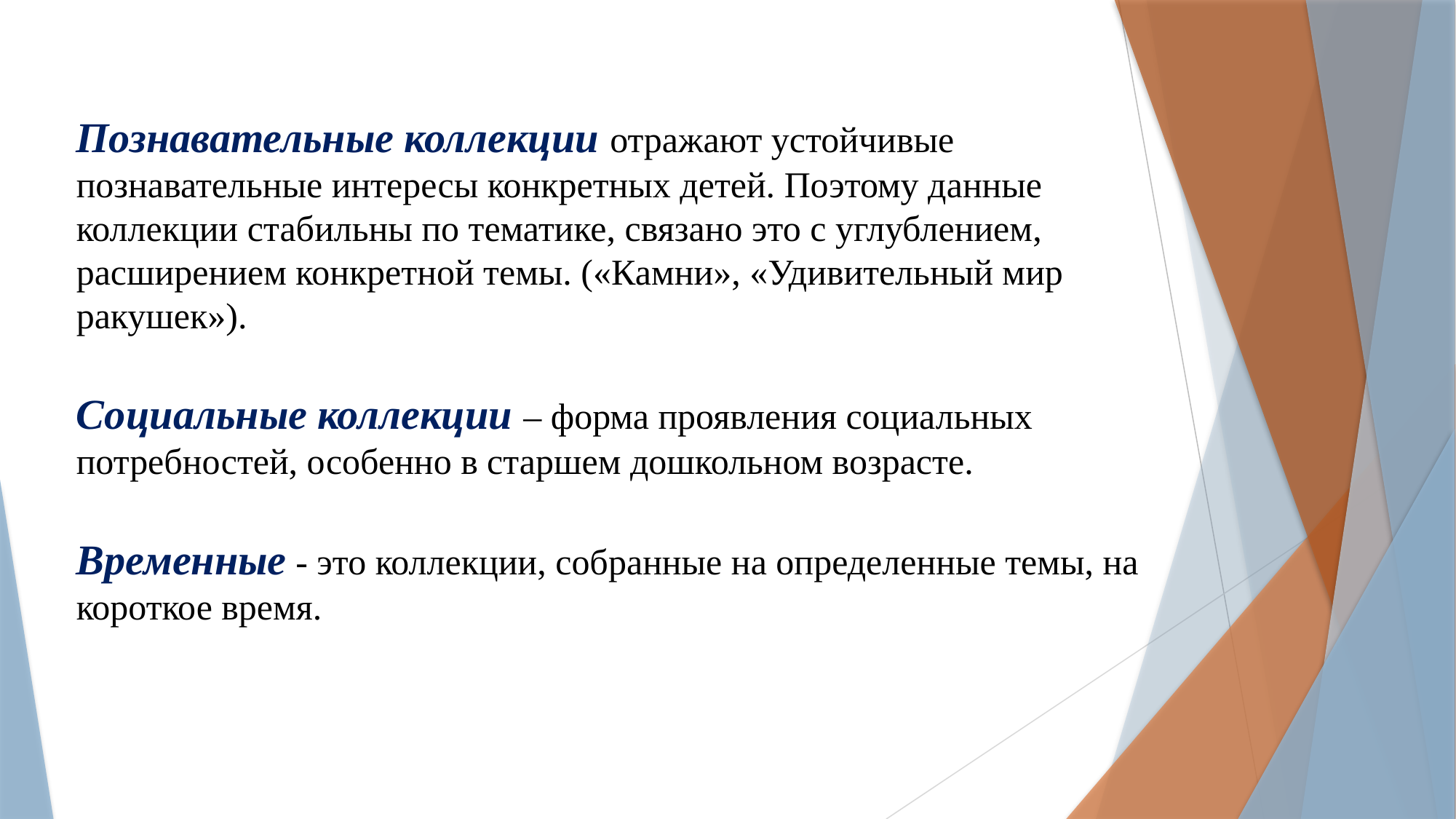

Познавательные коллекции отражают устойчивые познавательные интересы конкретных детей. Поэтому данные коллекции стабильны по тематике, связано это с углублением, расширением конкретной темы. («Камни», «Удивительный мир ракушек»).

Социальные коллекции – форма проявления социальных потребностей, особенно в старшем дошкольном возрасте.

Временные - это коллекции, собранные на определенные темы, на короткое время.